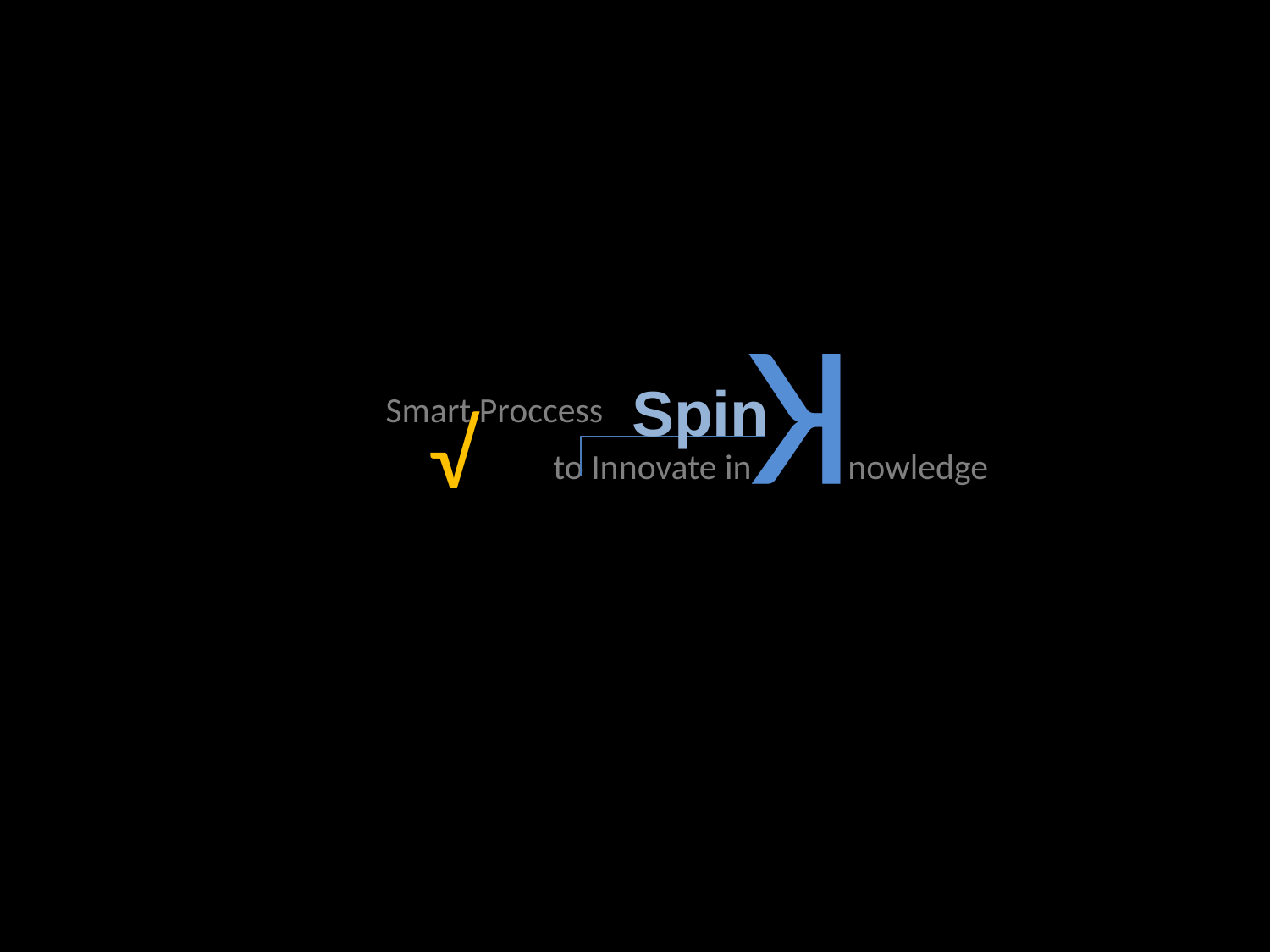

# Spin
      Smart Proccess
                          to Innovate in            nowledge
√
K